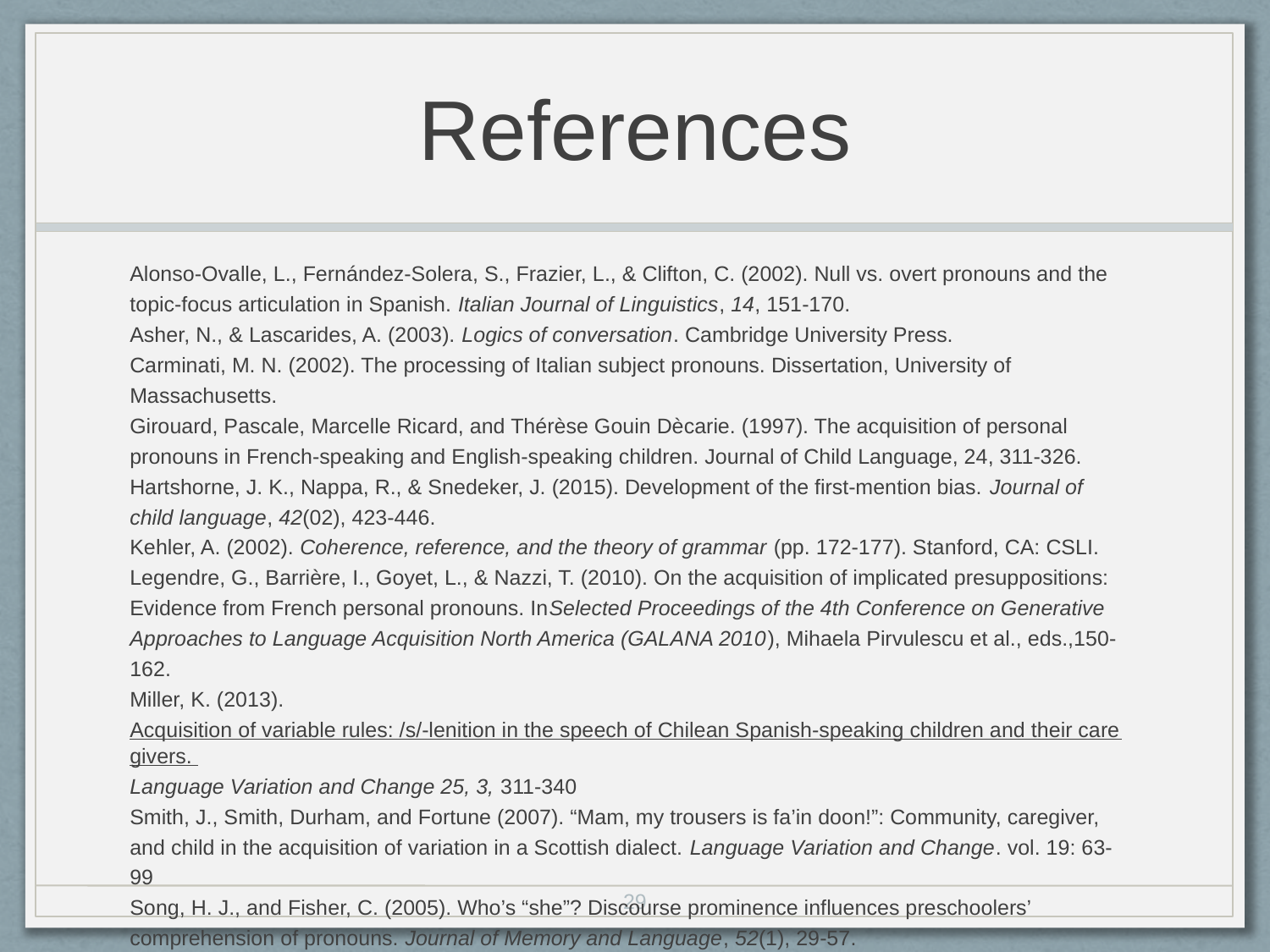

# References
Alonso-Ovalle, L., Fernández-Solera, S., Frazier, L., & Clifton, C. (2002). Null vs. overt pronouns and the topic-focus articulation in Spanish. Italian Journal of Linguistics, 14, 151-170.
Asher, N., & Lascarides, A. (2003). Logics of conversation. Cambridge University Press.
Carminati, M. N. (2002). The processing of Italian subject pronouns. Dissertation, University of Massachusetts.
Girouard, Pascale, Marcelle Ricard, and Thérèse Gouin Dècarie. (1997). The acquisition of personal pronouns in French-speaking and English-speaking children. Journal of Child Language, 24, 311-326.
Hartshorne, J. K., Nappa, R., & Snedeker, J. (2015). Development of the first-mention bias. Journal of child language, 42(02), 423-446.
Kehler, A. (2002). Coherence, reference, and the theory of grammar (pp. 172-177). Stanford, CA: CSLI.
Legendre, G., Barrière, I., Goyet, L., & Nazzi, T. (2010). On the acquisition of implicated presuppositions: Evidence from French personal pronouns. InSelected Proceedings of the 4th Conference on Generative Approaches to Language Acquisition North America (GALANA 2010), Mihaela Pirvulescu et al., eds.,150-162.
Miller, K. (2013). Acquisition of variable rules: /s/-lenition in the speech of Chilean Spanish-speaking children and their caregivers. Language Variation and Change 25, 3, 311-340
Smith, J., Smith, Durham, and Fortune (2007). “Mam, my trousers is fa’in doon!”: Community, caregiver, and child in the acquisition of variation in a Scottish dialect. Language Variation and Change. vol. 19: 63-99
Song, H. J., and Fisher, C. (2005). Who’s “she”? Discourse prominence influences preschoolers’ comprehension of pronouns. Journal of Memory and Language, 52(1), 29-57.
Thornton, R., & Wexler, K. (1999). Principle B, VP ellipsis, and interpretation in child grammar. MIT press.
29